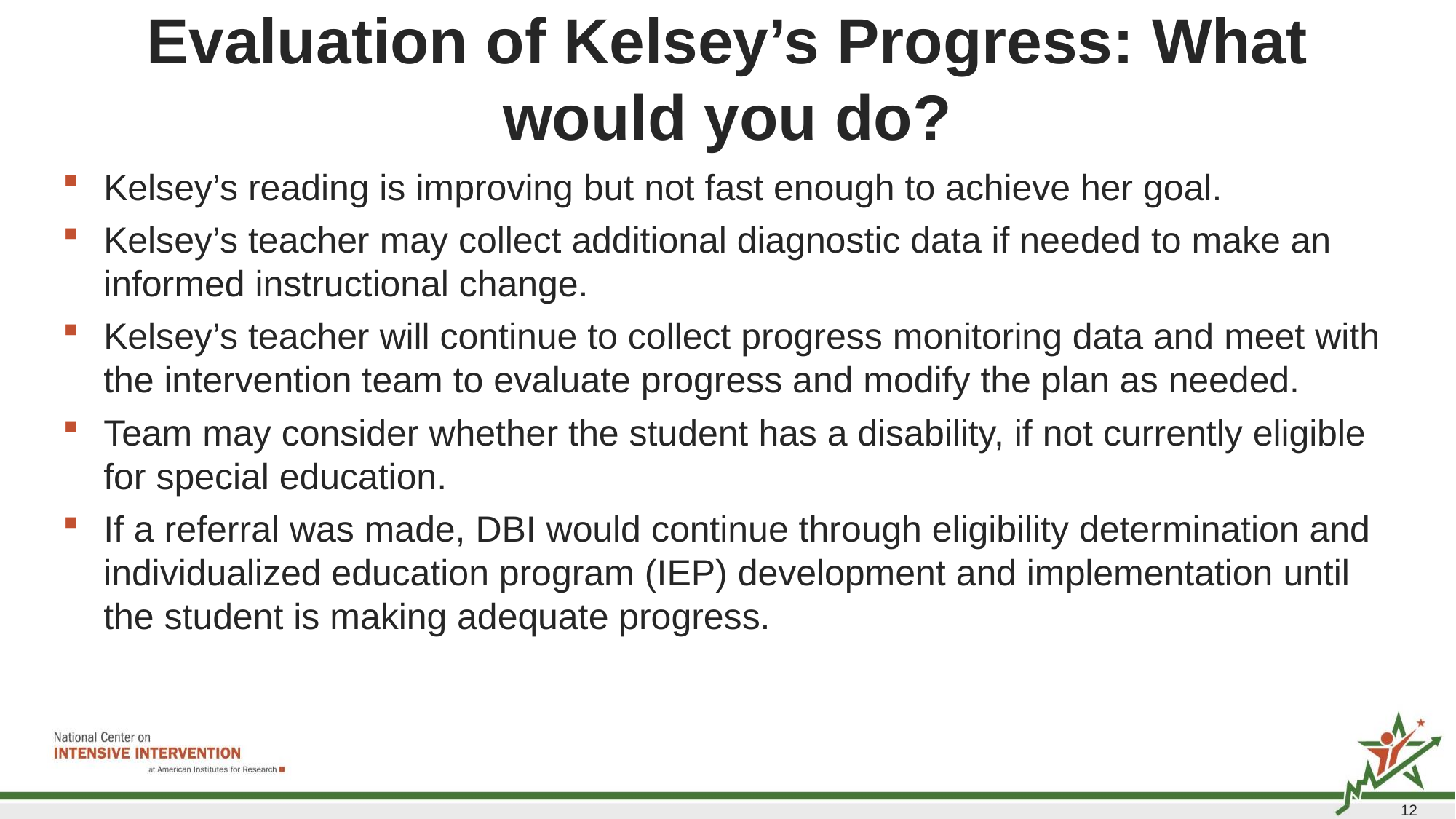

# Evaluation of Kelsey’s Progress: What would you do?
Kelsey’s reading is improving but not fast enough to achieve her goal.
Kelsey’s teacher may collect additional diagnostic data if needed to make an informed instructional change.
Kelsey’s teacher will continue to collect progress monitoring data and meet with the intervention team to evaluate progress and modify the plan as needed.
Team may consider whether the student has a disability, if not currently eligible for special education.
If a referral was made, DBI would continue through eligibility determination and individualized education program (IEP) development and implementation until the student is making adequate progress.

123